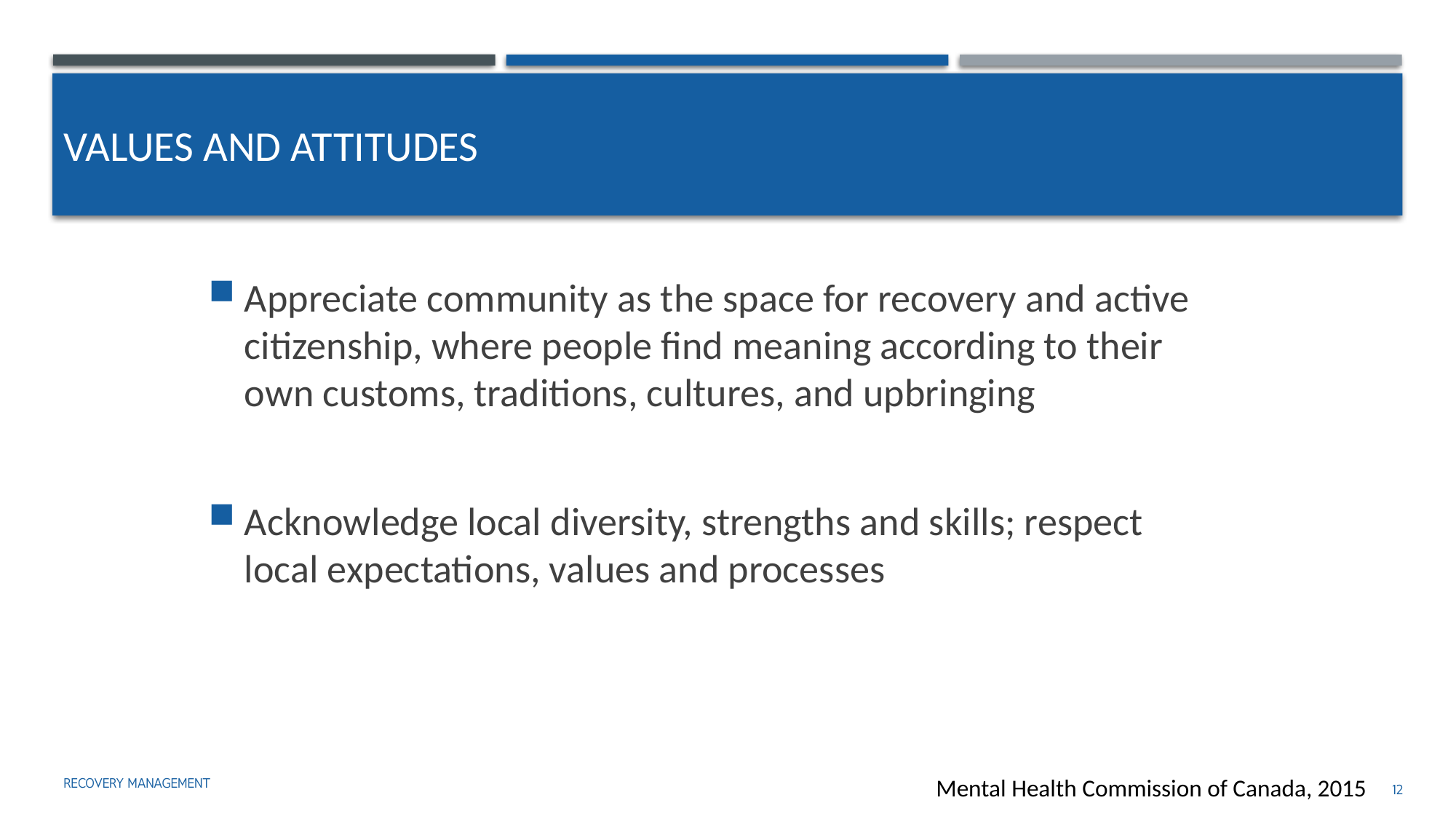

# Values and Attitudes
Appreciate community as the space for recovery and active citizenship, where people find meaning according to their own customs, traditions, cultures, and upbringing

Acknowledge local diversity, strengths and skills; respect local expectations, values and processes
Recovery management
Mental Health Commission of Canada, 2015
12